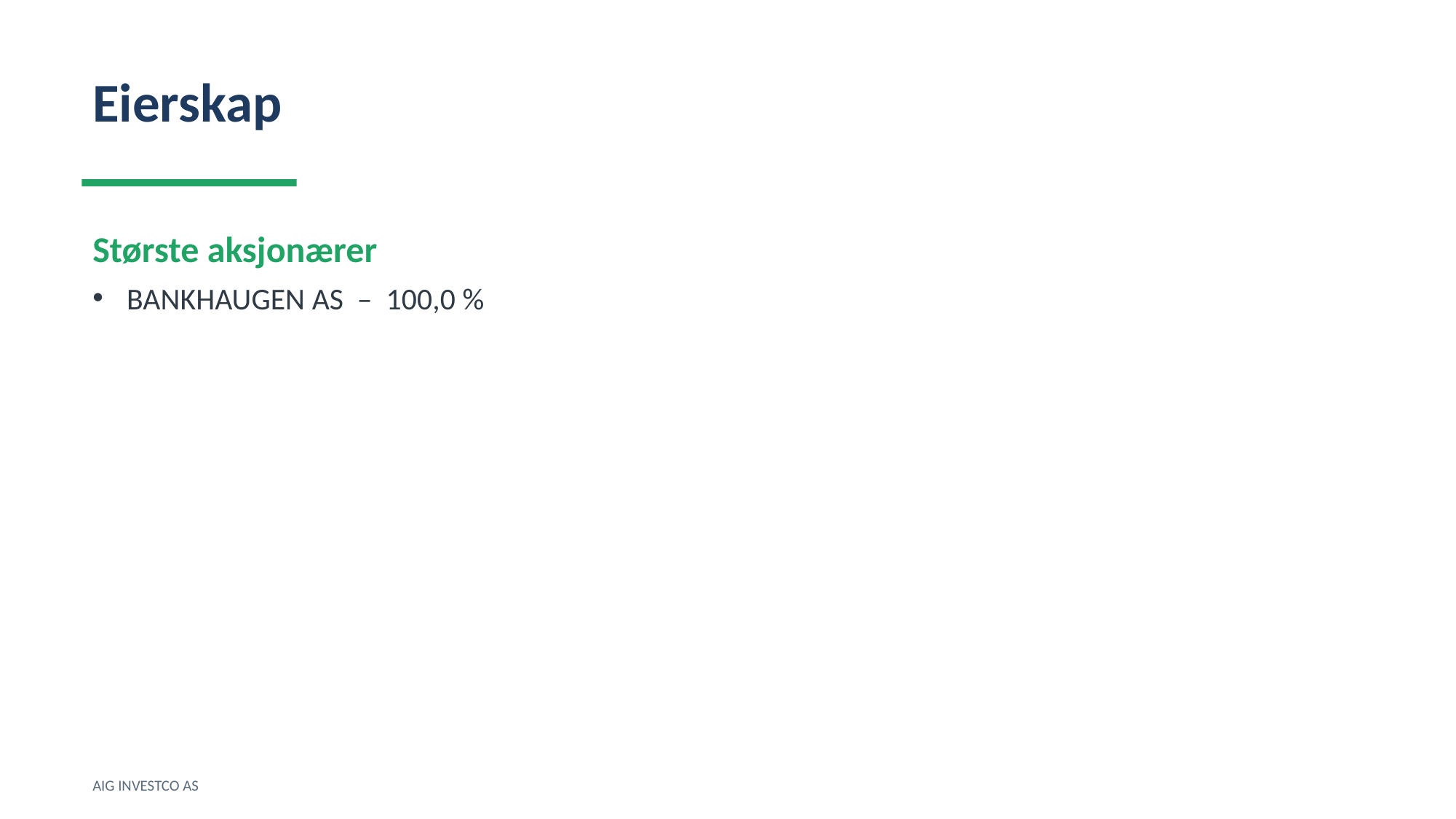

Eierskap

Største aksjonærer
BANKHAUGEN AS  –  100,0 %
AIG INVESTCO AS